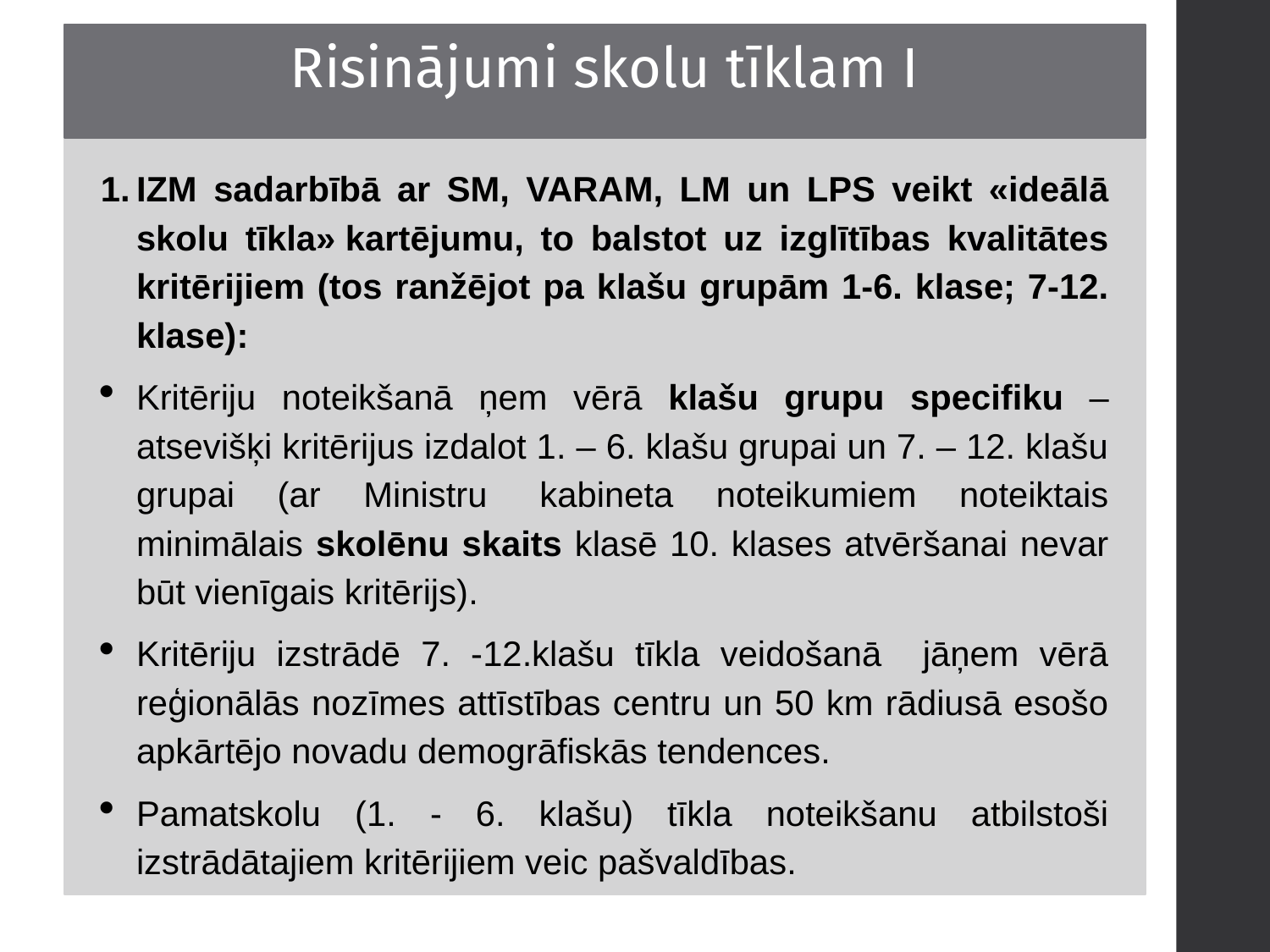

Risinājumi skolu tīklam I

IZM sadarbībā ar SM, VARAM, LM un LPS veikt «ideālā skolu tīkla» kartējumu, to balstot uz izglītības kvalitātes kritērijiem (tos ranžējot pa klašu grupām 1-6. klase; 7-12. klase):
Kritēriju noteikšanā ņem vērā klašu grupu specifiku – atsevišķi kritērijus izdalot 1. – 6. klašu grupai un 7. – 12. klašu grupai (ar Ministru  kabineta noteikumiem noteiktais minimālais skolēnu skaits klasē 10. klases atvēršanai nevar būt vienīgais kritērijs).
Kritēriju izstrādē 7. -12.klašu tīkla veidošanā  jāņem vērā reģionālās nozīmes attīstības centru un 50 km rādiusā esošo apkārtējo novadu demogrāfiskās tendences.
Pamatskolu (1. - 6. klašu) tīkla noteikšanu atbilstoši izstrādātajiem kritērijiem veic pašvaldības.